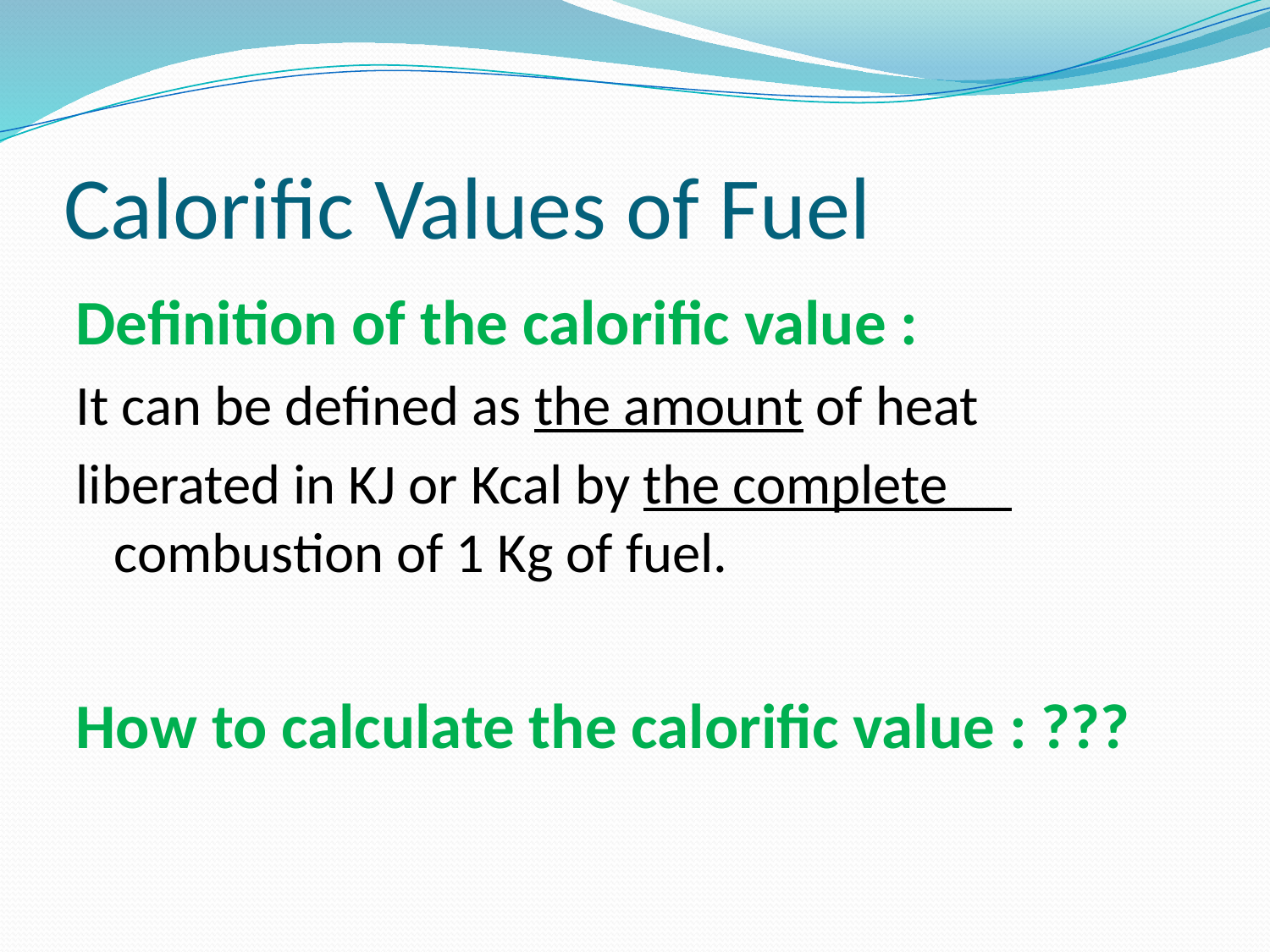

# Calorific Values of Fuel
Definition of the calorific value :
It can be defined as the amount of heat
liberated in KJ or Kcal by the complete      combustion of 1 Kg of fuel.

How to calculate the calorific value : ???